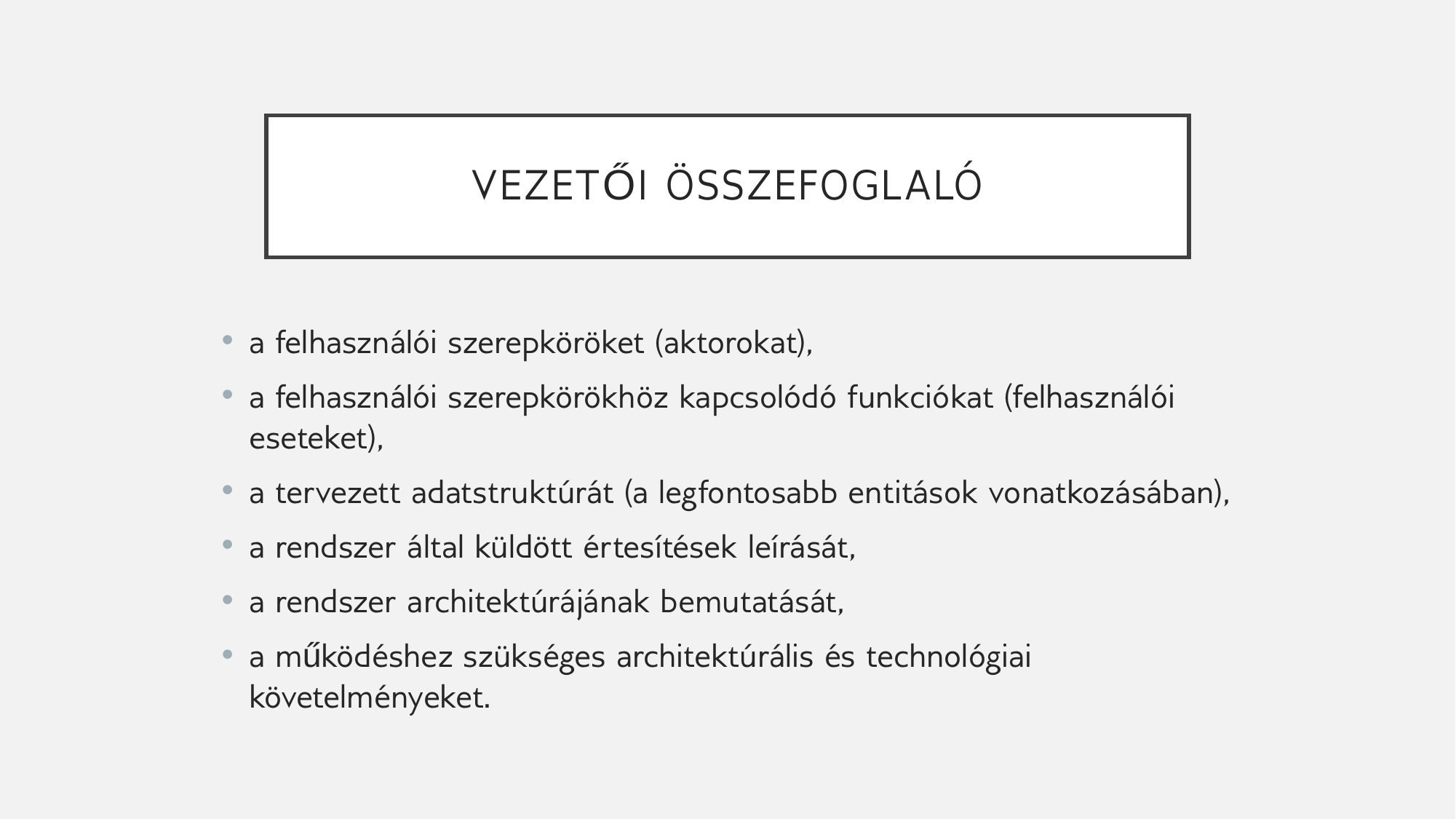

# Vezetői összefoglaló
a felhasználói szerepköröket (aktorokat),
a felhasználói szerepkörökhöz kapcsolódó funkciókat (felhasználói eseteket),
a tervezett adatstruktúrát (a legfontosabb entitások vonatkozásában),
a rendszer által küldött értesítések leírását,
a rendszer architektúrájának bemutatását,
a működéshez szükséges architektúrális és technológiai követelményeket.